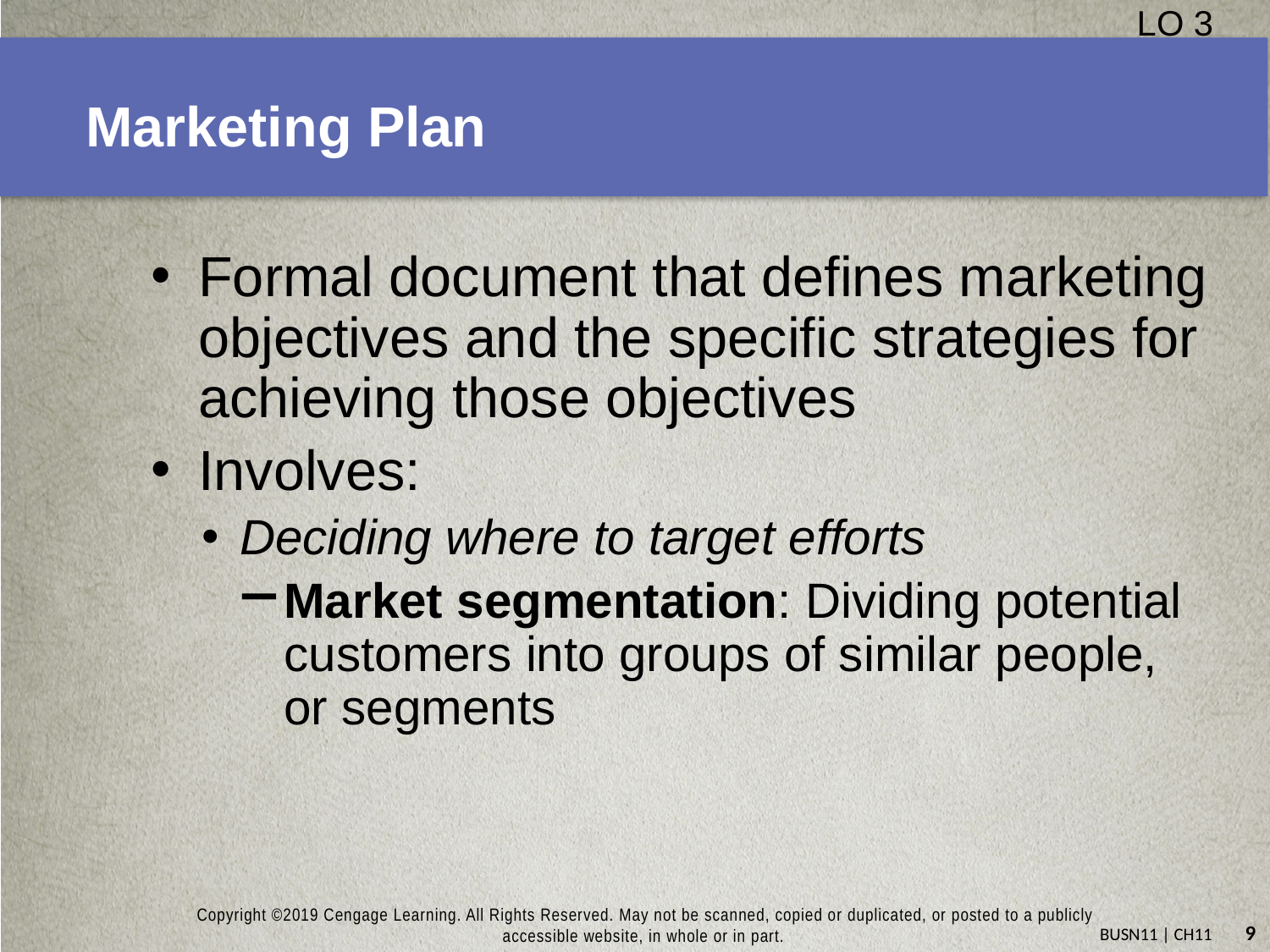

LO 3
# Marketing Plan
Formal document that defines marketing objectives and the specific strategies for achieving those objectives
Involves:
Deciding where to target efforts
Market segmentation: Dividing potential customers into groups of similar people, or segments